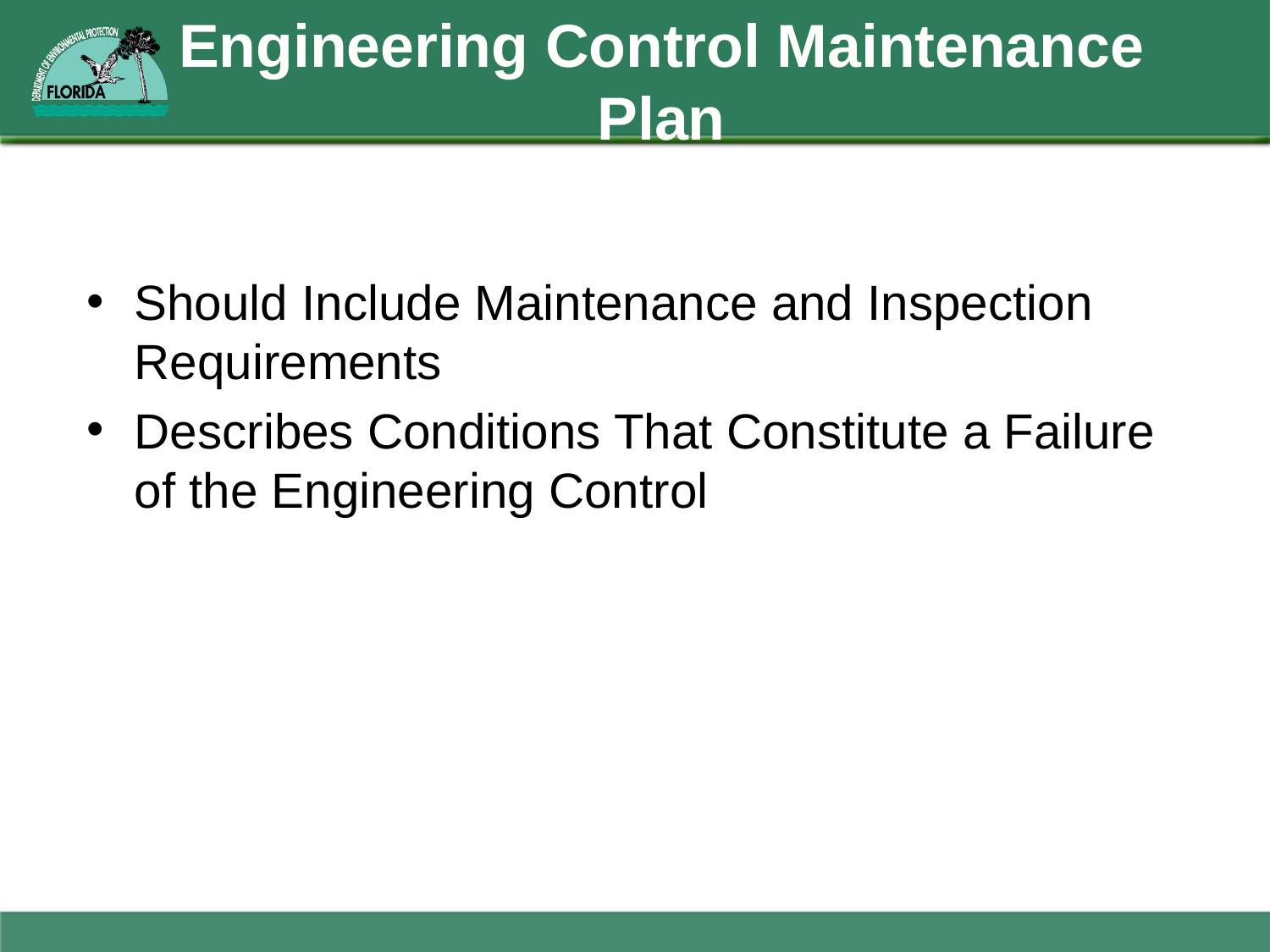

# Engineering Control Maintenance Plan
Should Include Maintenance and Inspection Requirements
Describes Conditions That Constitute a Failure of the Engineering Control